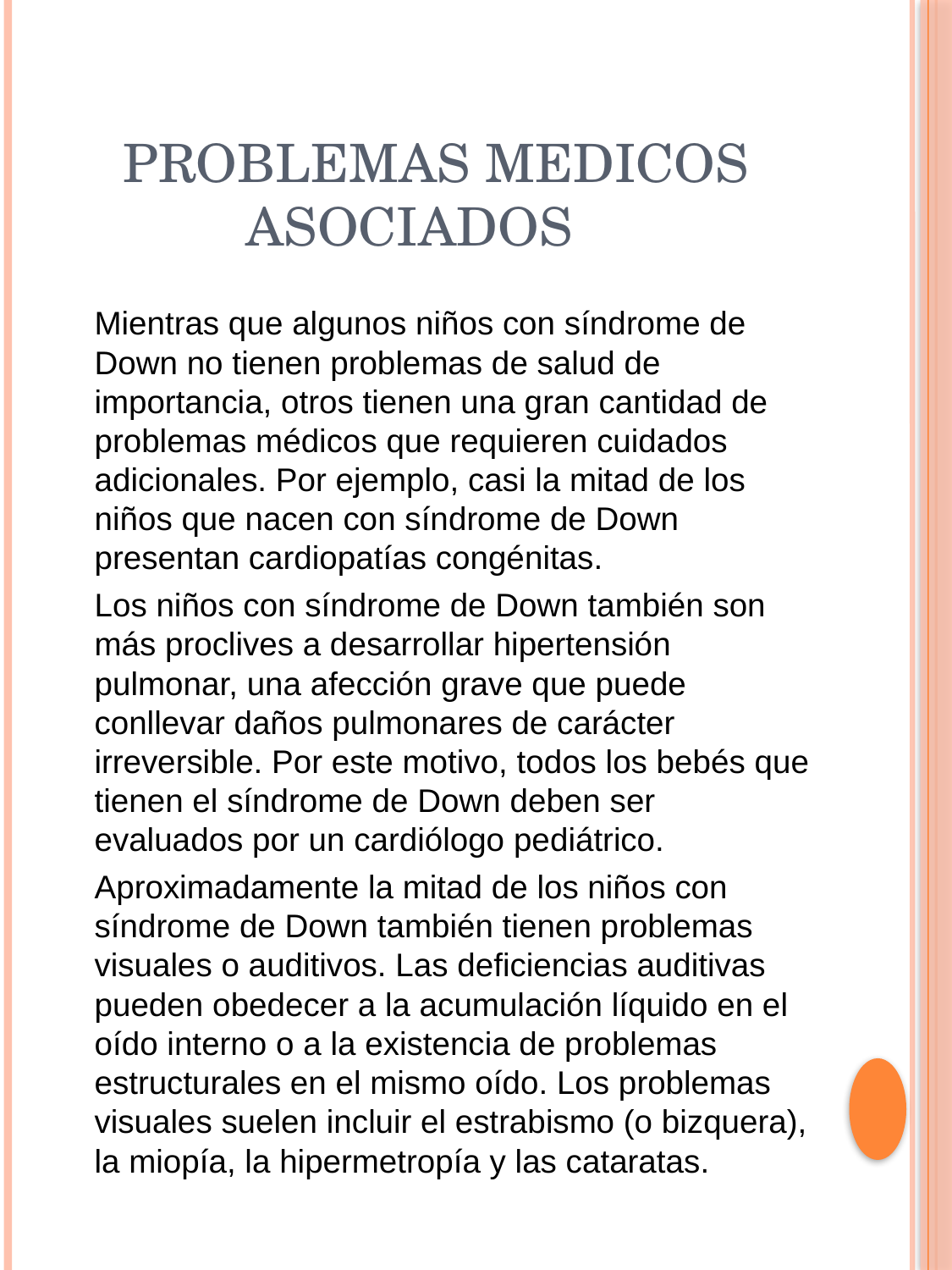

# PROBLEMAS MEDICOS ASOCIADOS
	Mientras que algunos niños con síndrome de Down no tienen problemas de salud de importancia, otros tienen una gran cantidad de problemas médicos que requieren cuidados adicionales. Por ejemplo, casi la mitad de los niños que nacen con síndrome de Down presentan cardiopatías congénitas.
	Los niños con síndrome de Down también son más proclives a desarrollar hipertensión pulmonar, una afección grave que puede conllevar daños pulmonares de carácter irreversible. Por este motivo, todos los bebés que tienen el síndrome de Down deben ser evaluados por un cardiólogo pediátrico.
	Aproximadamente la mitad de los niños con síndrome de Down también tienen problemas visuales o auditivos. Las deficiencias auditivas pueden obedecer a la acumulación líquido en el oído interno o a la existencia de problemas estructurales en el mismo oído. Los problemas visuales suelen incluir el estrabismo (o bizquera), la miopía, la hipermetropía y las cataratas.